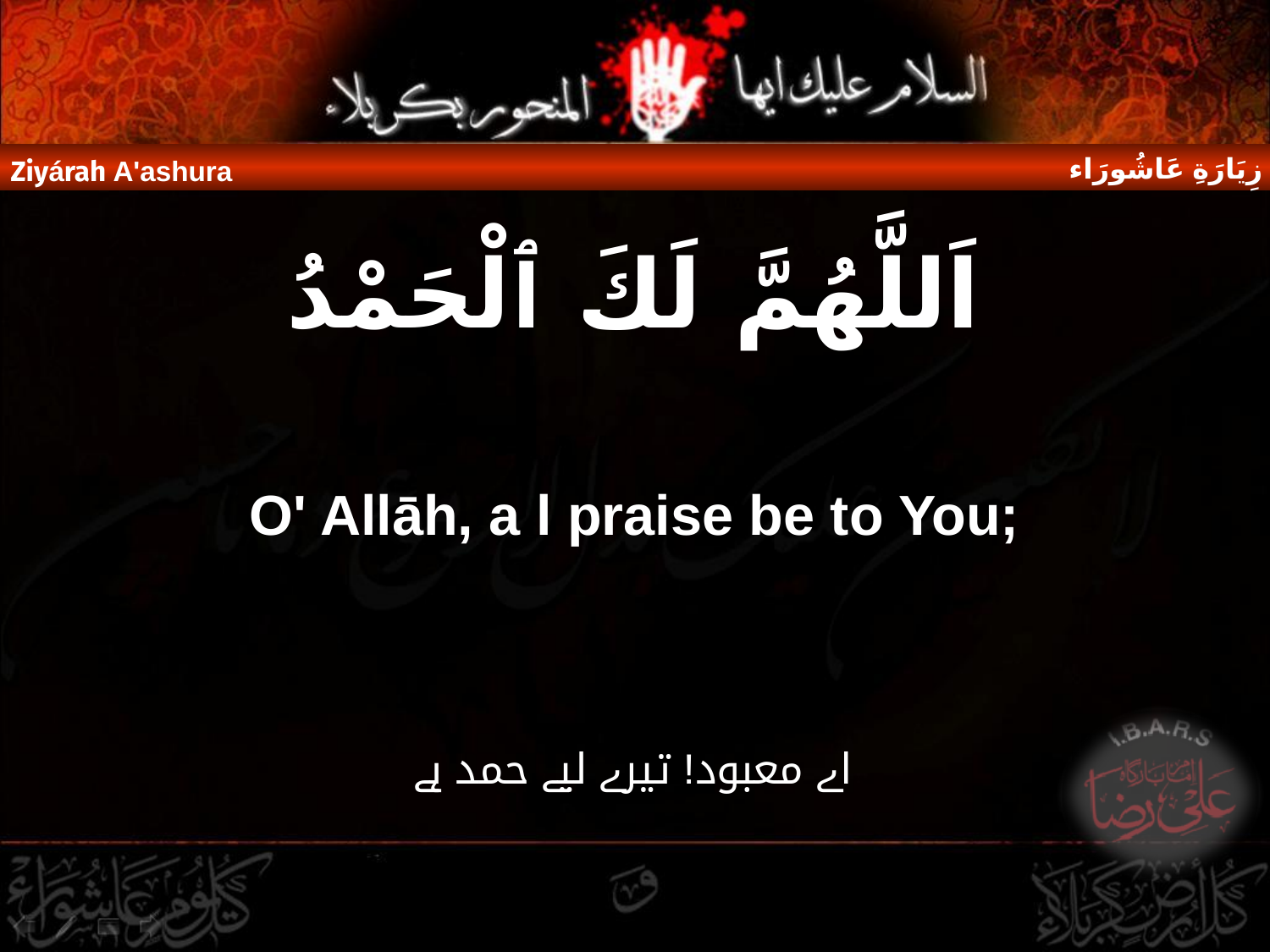

زِيَارَةِ عَاشُورَاء
Ziyárah A'ashura
اَللَّهُمَّ لَكَ ٱلْحَمْدُ
O' Allāh, a l praise be to You;
اے معبود! تیرے لیے حمد ہے